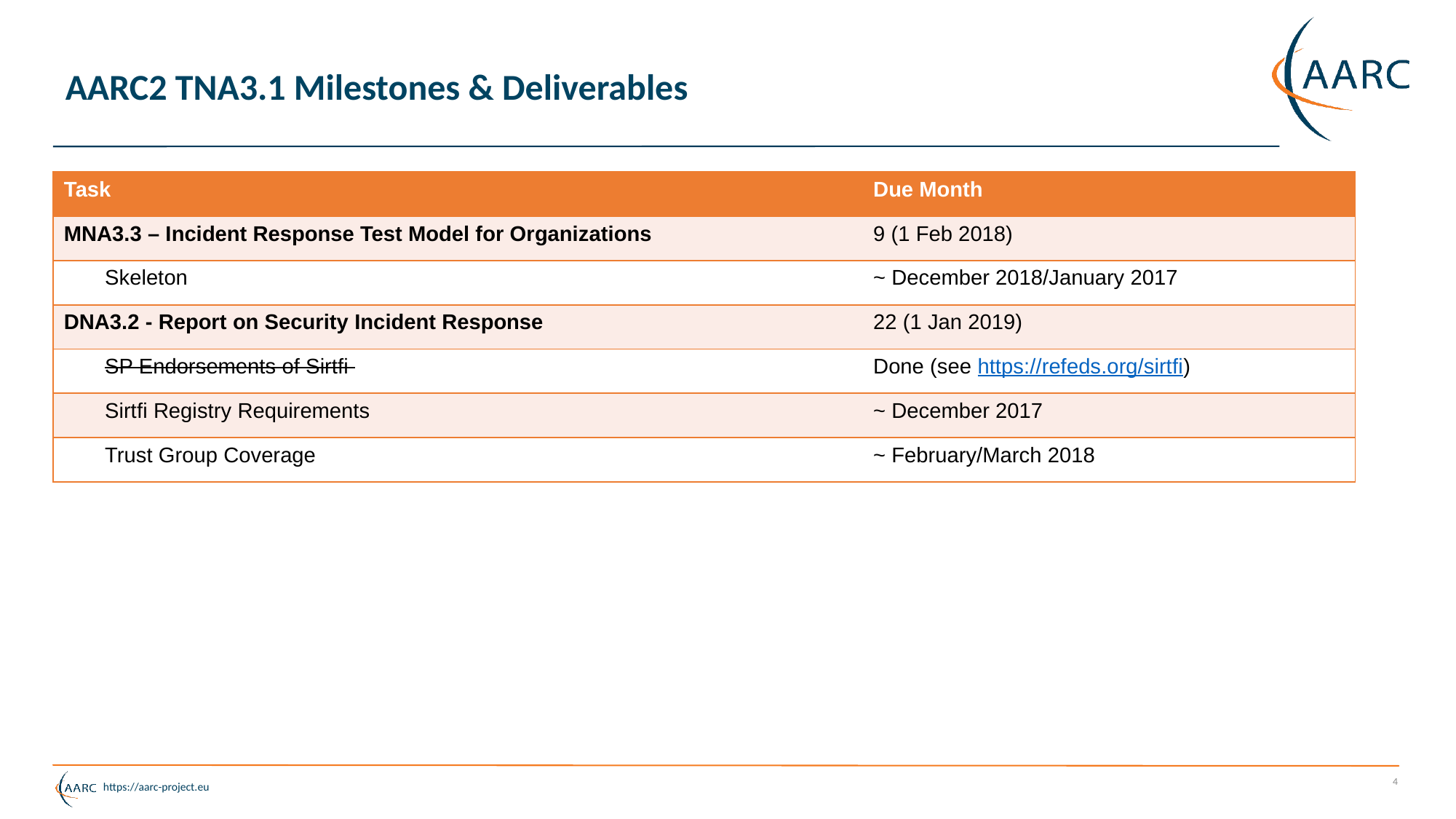

# AARC2 TNA3.1 Milestones & Deliverables
| Task | Due Month |
| --- | --- |
| MNA3.3 – Incident Response Test Model for Organizations | 9 (1 Feb 2018) |
| Skeleton | ~ December 2018/January 2017 |
| DNA3.2 - Report on Security Incident Response | 22 (1 Jan 2019) |
| SP Endorsements of Sirtfi | Done (see https://refeds.org/sirtfi) |
| Sirtfi Registry Requirements | ~ December 2017 |
| Trust Group Coverage | ~ February/March 2018 |
4